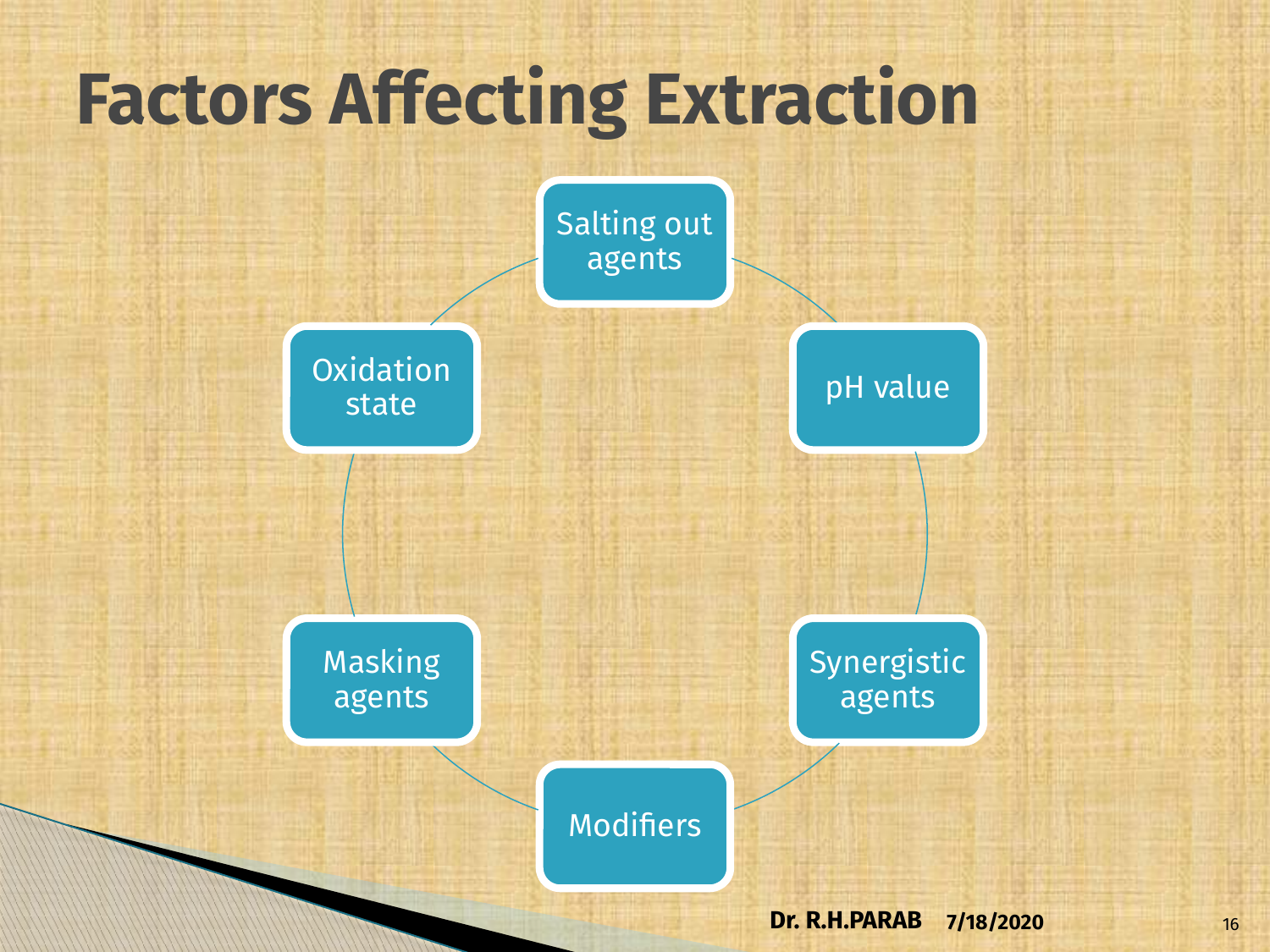

# Factors Affecting Extraction
Salting out agents
pH value
Synergistic agents
Modifiers
Masking agents
Oxidation state
Dr. R.H.PARAB
7/18/2020
16